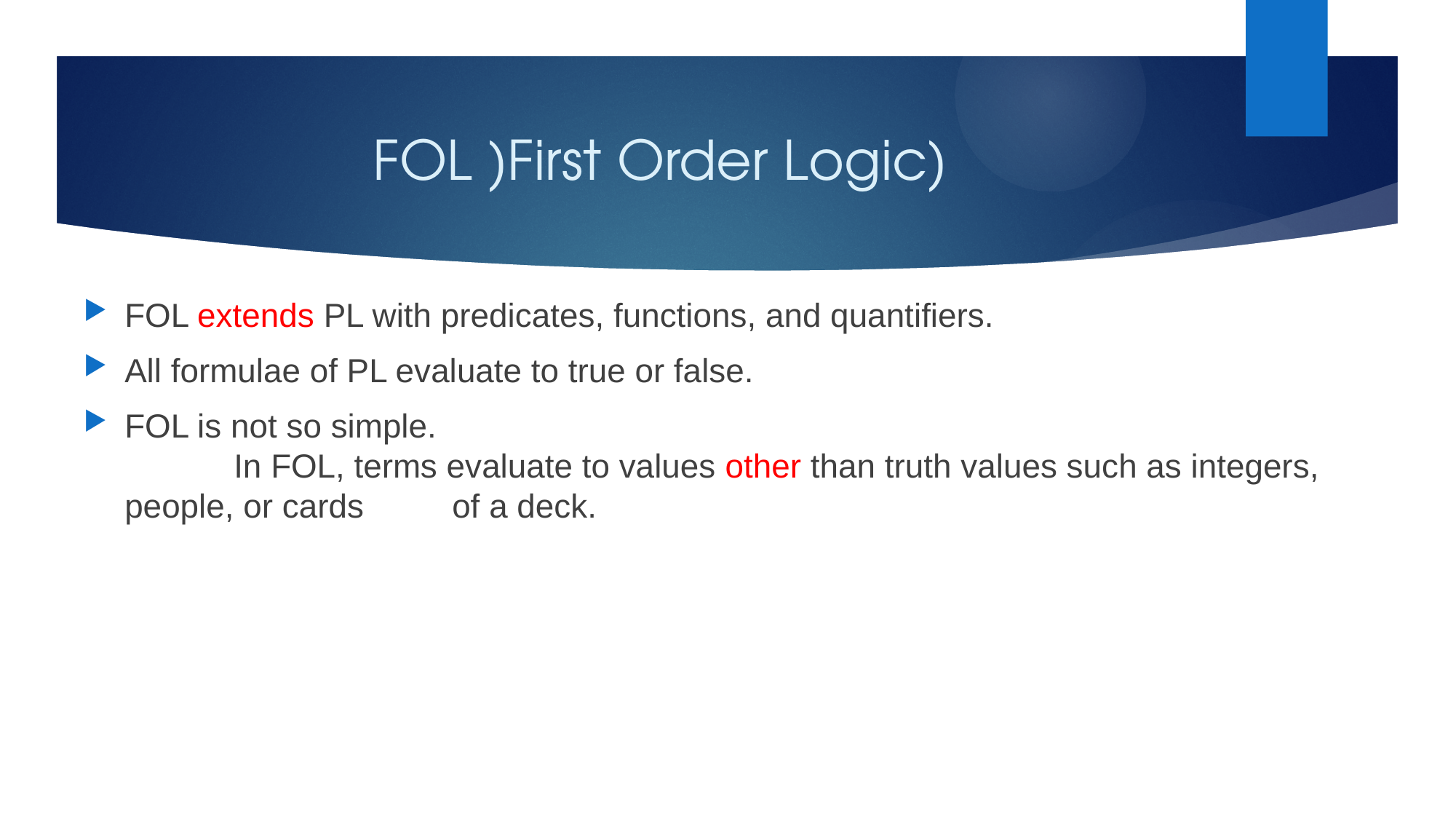

# FOL )First Order Logic)
FOL extends PL with predicates, functions, and quantifiers.
All formulae of PL evaluate to true or false.
FOL is not so simple.
	In FOL, terms evaluate to values other than truth values such as integers, people, or cards 	of a deck.